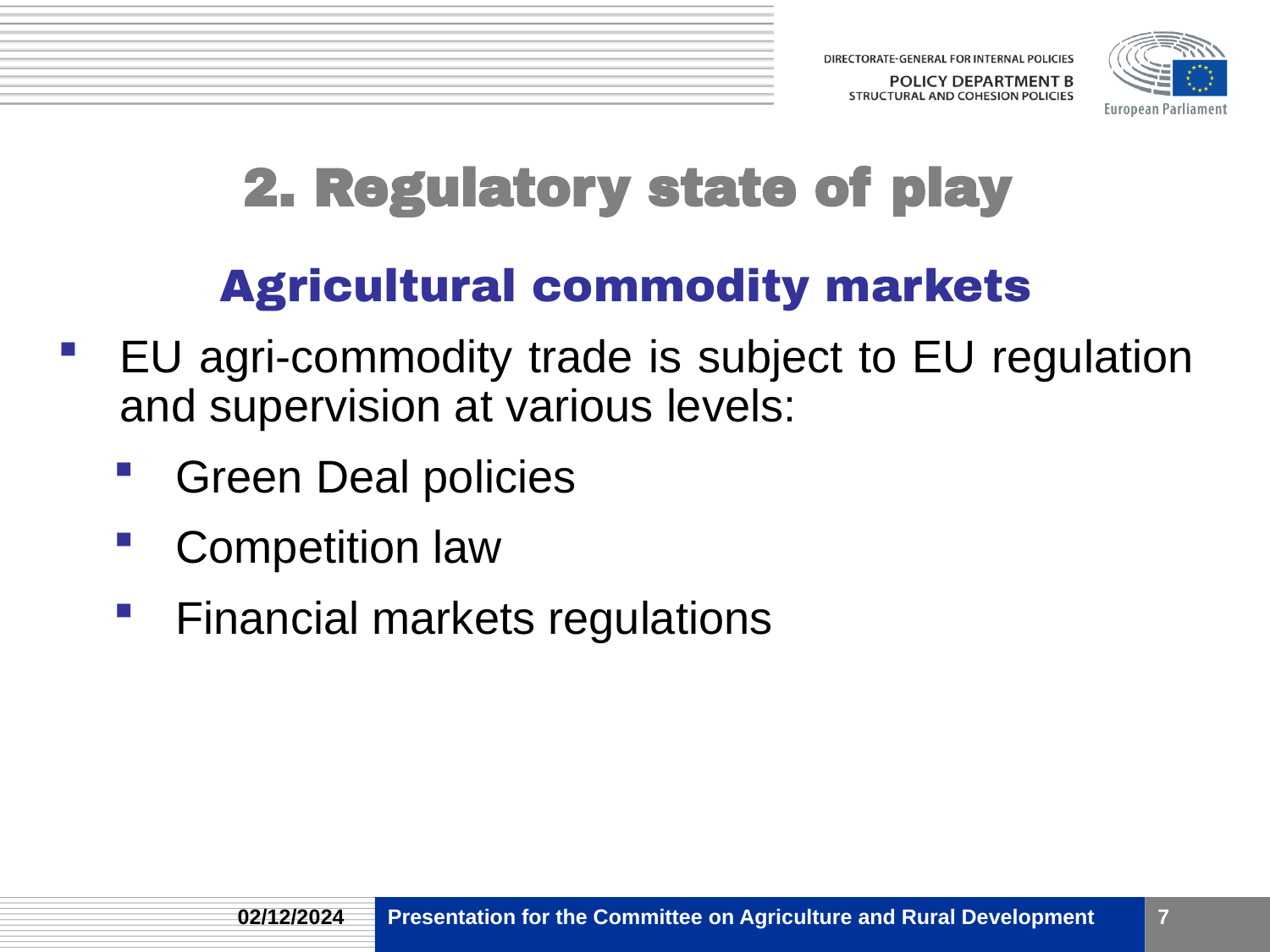

# 2. Regulatory state of play
Agricultural commodity markets
EU agri-commodity trade is subject to EU regulation and supervision at various levels:
Green Deal policies
Competition law
Financial markets regulations
02/12/2024
Presentation for the Committee on Agriculture and Rural Development

7